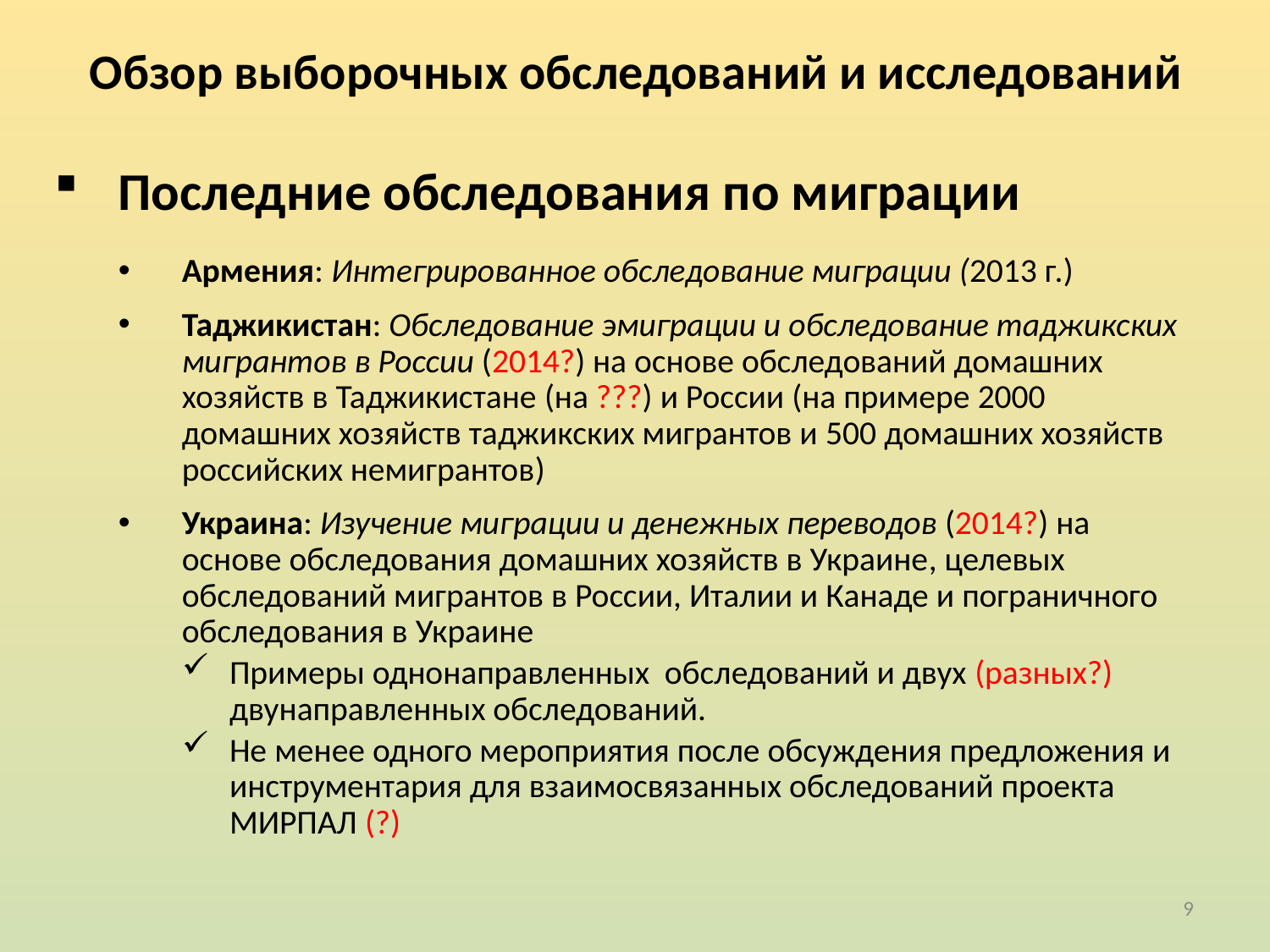

Обзор выборочных обследований и исследований
Последние обследования по миграции
Армения: Интегрированное обследование миграции (2013 г.)
Таджикистан: Обследование эмиграции и обследование таджикских мигрантов в России (2014?) на основе обследований домашних хозяйств в Таджикистане (на ???) и России (на примере 2000 домашних хозяйств таджикских мигрантов и 500 домашних хозяйств российских немигрантов)
Украина: Изучение миграции и денежных переводов (2014?) на основе обследования домашних хозяйств в Украине, целевых обследований мигрантов в России, Италии и Канаде и пограничного обследования в Украине
Примеры однонаправленных  обследований и двух (разных?) двунаправленных обследований.
Не менее одного мероприятия после обсуждения предложения и инструментария для взаимосвязанных обследований проекта МИРПАЛ (?)
9